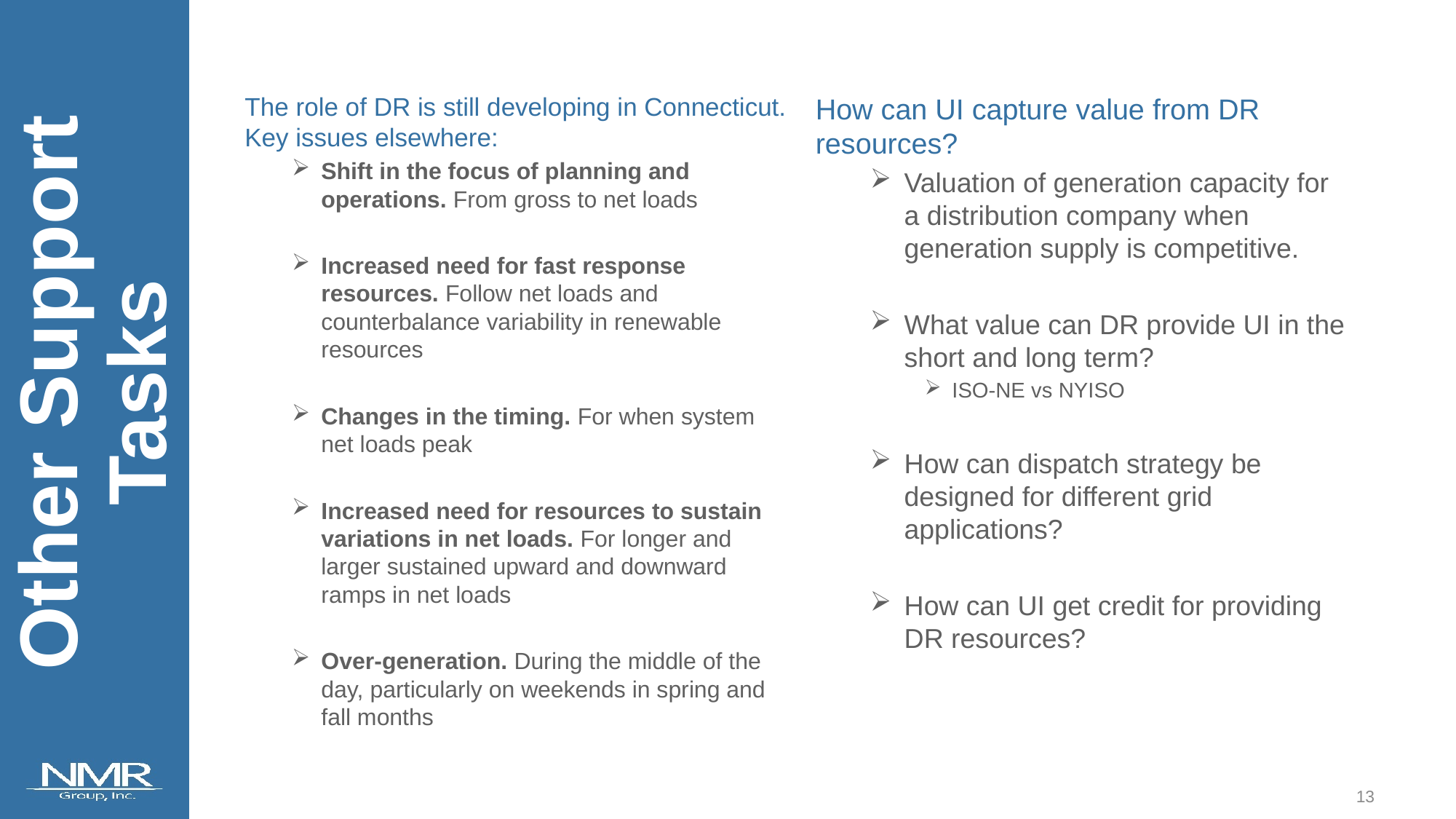

The role of DR is still developing in Connecticut. Key issues elsewhere:
Shift in the focus of planning and operations. From gross to net loads

Increased need for fast response resources. Follow net loads and counterbalance variability in renewable resources

Changes in the timing. For when system net loads peak

Increased need for resources to sustain variations in net loads. For longer and larger sustained upward and downward ramps in net loads

Over-generation. During the middle of the day, particularly on weekends in spring and fall months
How can UI capture value from DR resources?
Valuation of generation capacity for a distribution company when generation supply is competitive.

What value can DR provide UI in the short and long term?
ISO-NE vs NYISO

How can dispatch strategy be designed for different grid applications?

How can UI get credit for providing DR resources?
Other Support Tasks
13